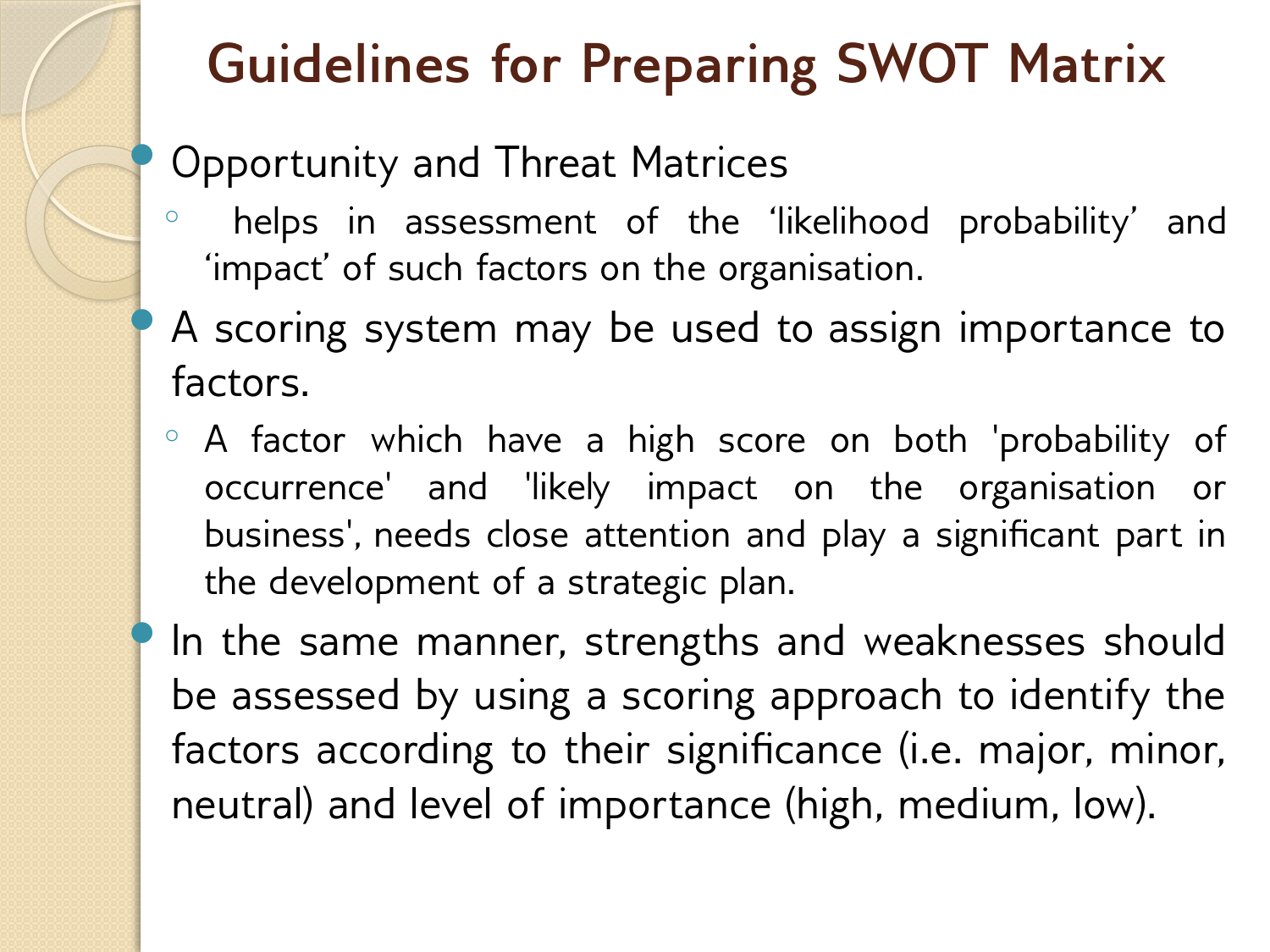

# Guidelines for Preparing SWOT Matrix
Opportunity and Threat Matrices
 helps in assessment of the ‘likelihood probability’ and ‘impact’ of such factors on the organisation.
A scoring system may be used to assign importance to factors.
A factor which have a high score on both 'probability of occurrence' and 'likely impact on the organisation or business', needs close attention and play a significant part in the development of a strategic plan.
In the same manner, strengths and weaknesses should be assessed by using a scoring approach to identify the factors according to their significance (i.e. major, minor, neutral) and level of importance (high, medium, low).